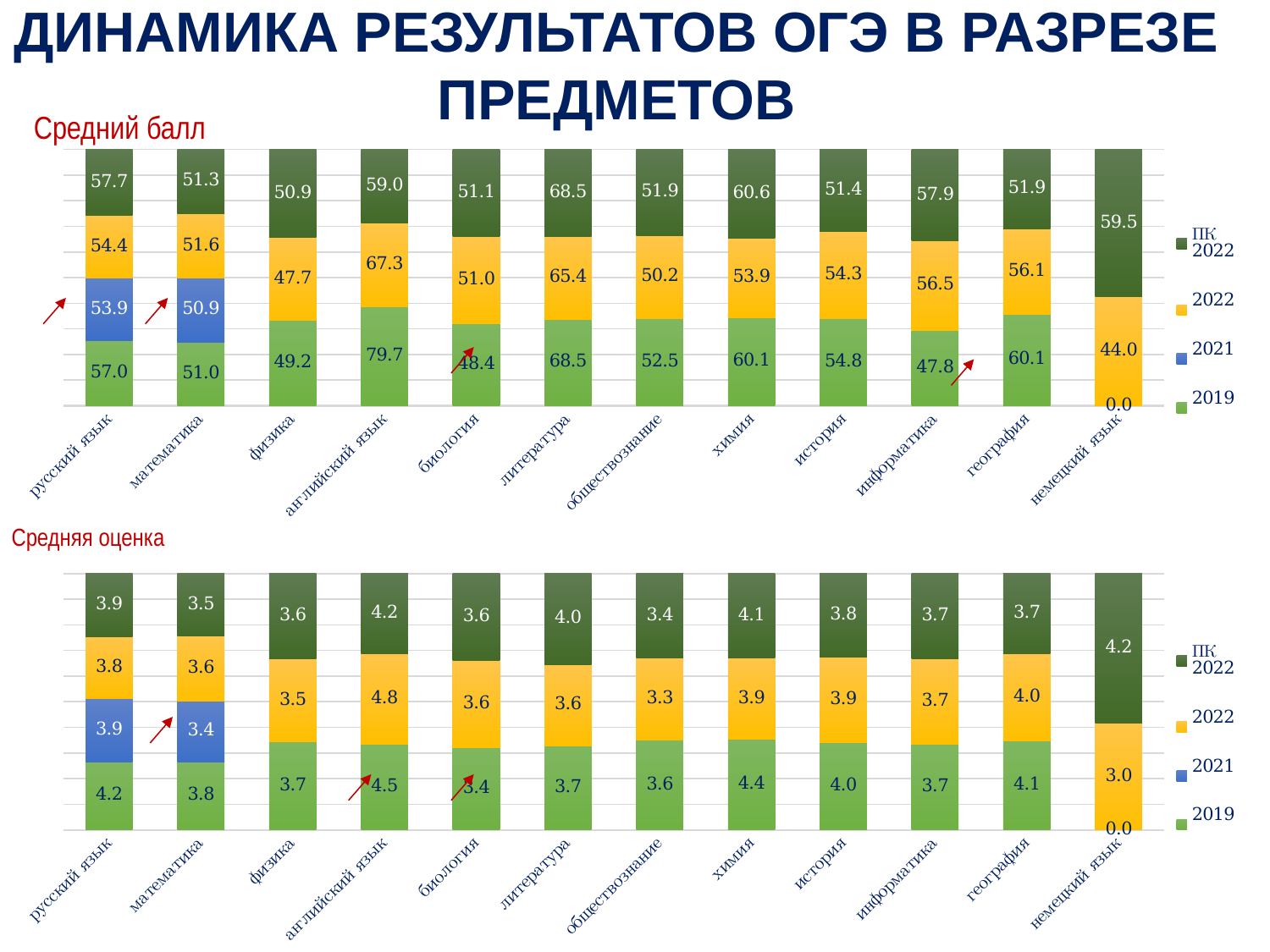

# ДИНАМИКА РЕЗУЛЬТАТОВ ОГЭ В РАЗРЕЗЕ ПРЕДМЕТОВ
Средний балл

### Chart

| Category | 2019 | 2021 | 2022 | ПК 2022 |
|---|---|---|---|---|
| русский язык | 57.0 | 53.9 | 54.4 | 57.69000000000001 |
| математика | 51.0 | 50.9 | 51.6 | 51.25 |
| физика | 49.2 | None | 47.7 | 50.87 |
| английский язык | 79.7 | None | 67.3 | 58.949999999999996 |
| биология | 48.4 | None | 51.0 | 51.05 |
| литература | 68.5 | None | 65.4 | 68.54 |
| обществознание | 52.5 | None | 50.2 | 51.86 |
| химия | 60.1 | None | 53.9 | 60.62000000000001 |
| история | 54.8 | None | 54.3 | 51.42 |
| информатика | 47.8 | None | 56.5 | 57.93 |
| география | 60.1 | None | 56.1 | 51.89 |
| немецкий язык | 0.0 | None | 44.0 | 59.51 |
Средняя оценка

### Chart

| Category | 2019 | 2021 | 2022 | ПК 2022 |
|---|---|---|---|---|
| русский язык | 4.2 | 3.9 | 3.8 | 3.9 |
| математика | 3.8 | 3.4 | 3.6 | 3.5 |
| физика | 3.7 | None | 3.5 | 3.6 |
| английский язык | 4.5 | None | 4.8 | 4.2 |
| биология | 3.4 | None | 3.6 | 3.6 |
| литература | 3.7 | None | 3.6 | 4.0 |
| обществознание | 3.6 | None | 3.3 | 3.4 |
| химия | 4.4 | None | 3.9 | 4.1 |
| история | 4.0 | None | 3.9 | 3.8 |
| информатика | 3.7 | None | 3.7 | 3.7 |
| география | 4.1 | None | 4.0 | 3.7 |
| немецкий язык | 0.0 | None | 3.0 | 4.2 |